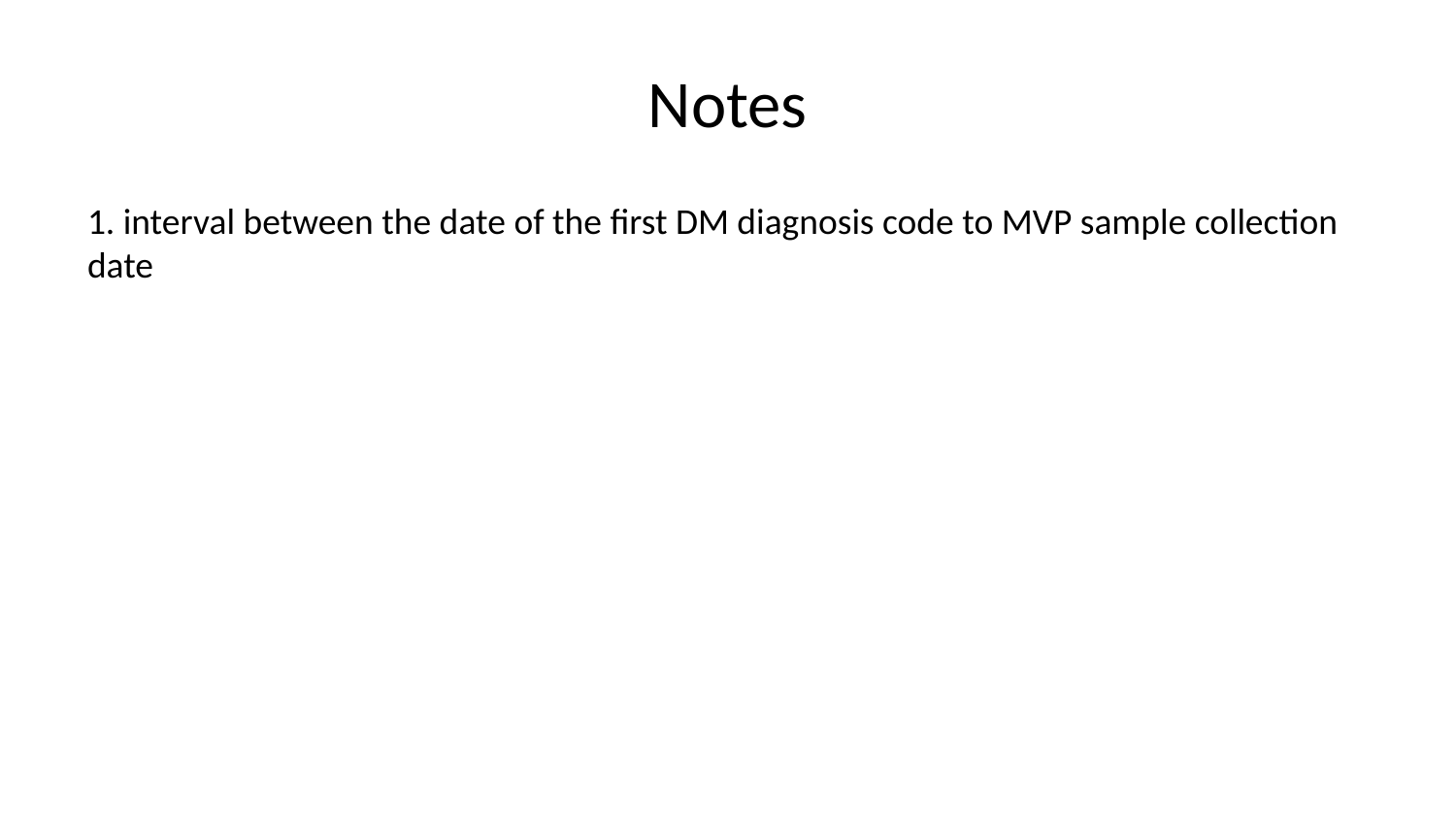

# Notes
1. interval between the date of the first DM diagnosis code to MVP sample collection date